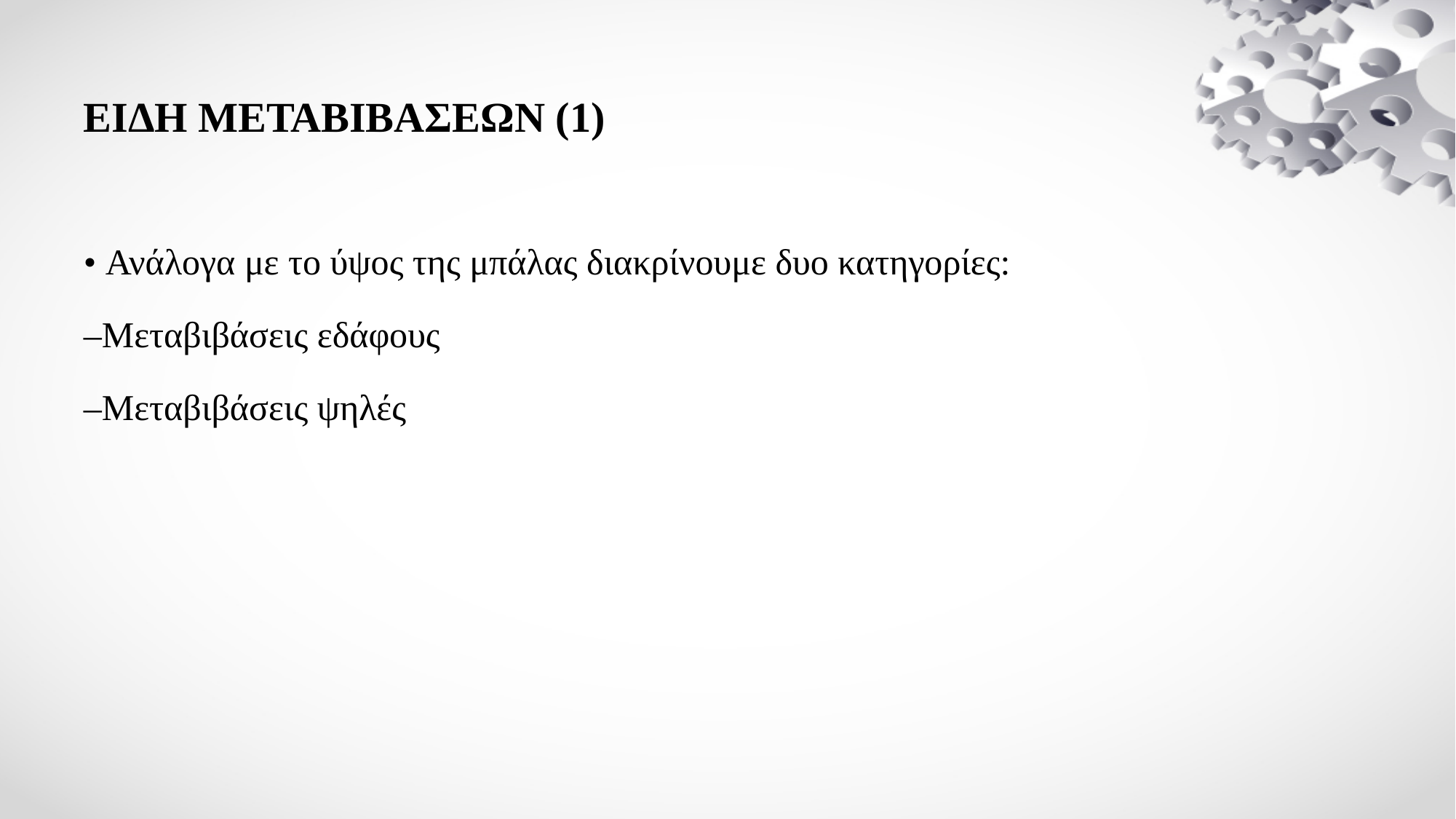

# ΕΙΔΗ ΜΕΤΑΒΙΒΑΣΕΩΝ (1)
• Ανάλογα με το ύψος της μπάλας διακρίνουμε δυο κατηγορίες:
–Μεταβιβάσεις εδάφους
–Μεταβιβάσεις ψηλές